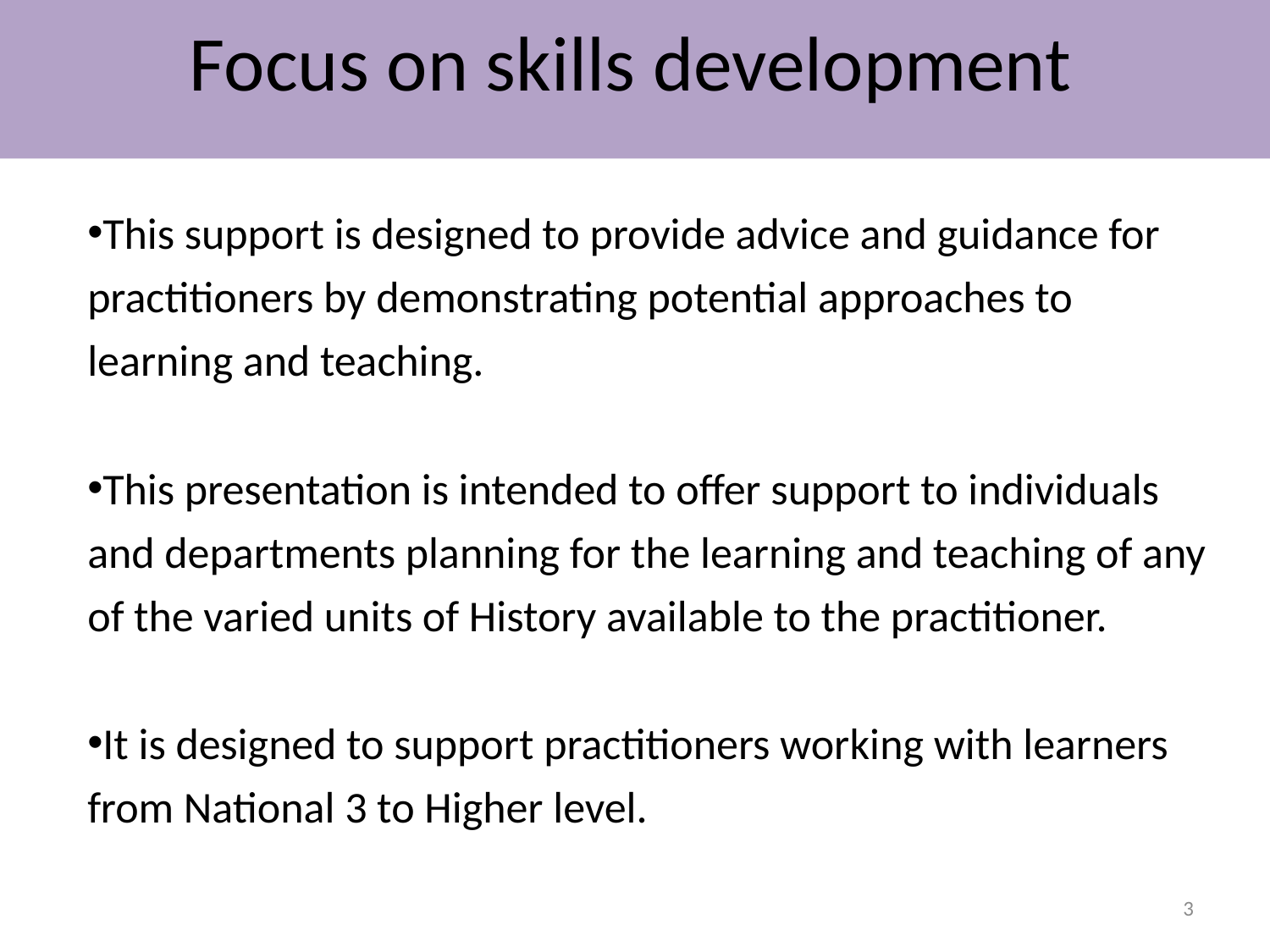

# Focus on skills development
This support is designed to provide advice and guidance for practitioners by demonstrating potential approaches to learning and teaching.

This presentation is intended to offer support to individuals and departments planning for the learning and teaching of any of the varied units of History available to the practitioner.

It is designed to support practitioners working with learners from National 3 to Higher level.

3